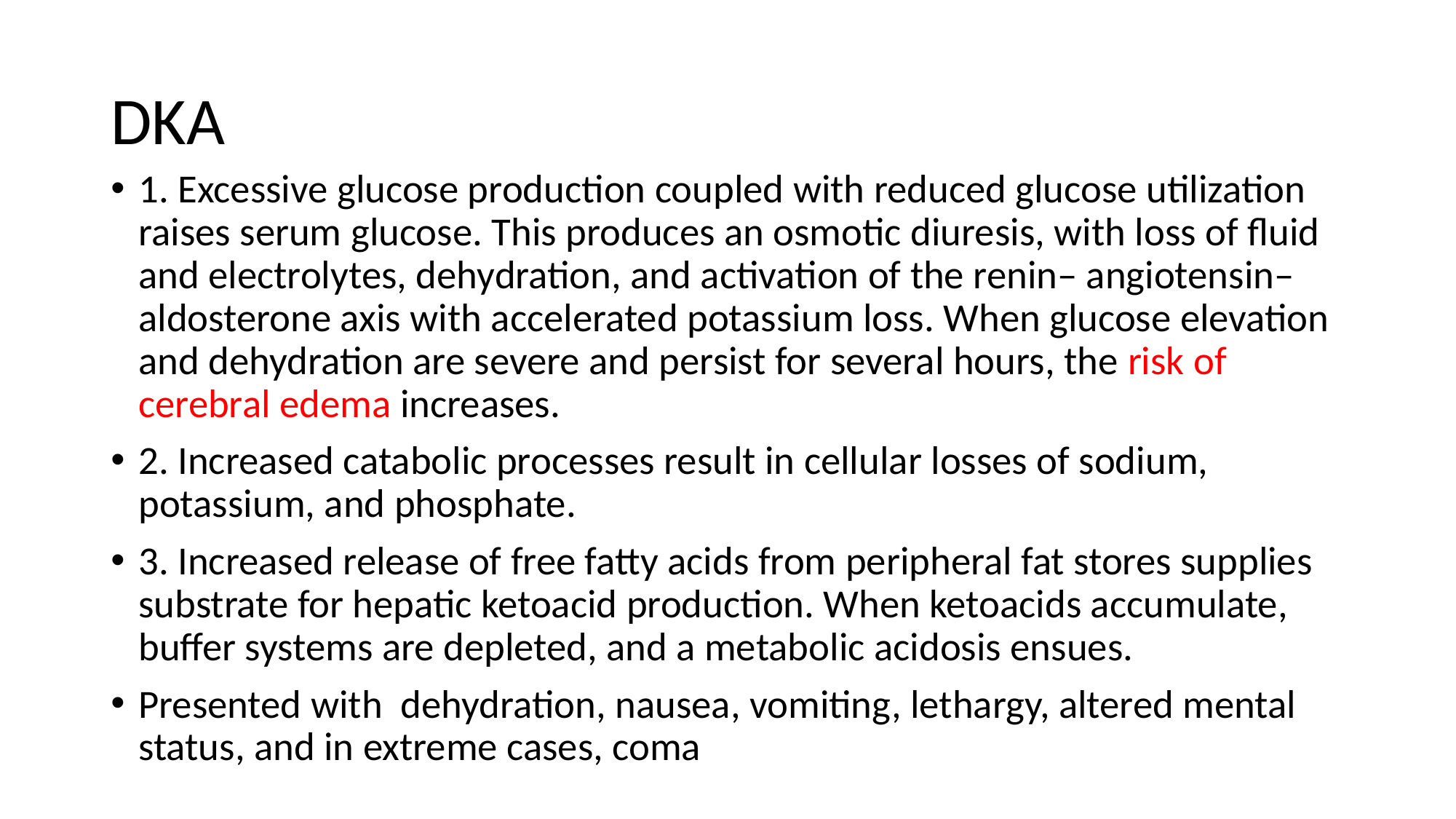

# DKA
1. Excessive glucose production coupled with reduced glucose utilization raises serum glucose. This produces an osmotic diuresis, with loss of fluid and electrolytes, dehydration, and activation of the renin– angiotensin–aldosterone axis with accelerated potassium loss. When glucose elevation and dehydration are severe and persist for several hours, the risk of cerebral edema increases.
2. Increased catabolic processes result in cellular losses of sodium, potassium, and phosphate.
3. Increased release of free fatty acids from peripheral fat stores supplies substrate for hepatic ketoacid production. When ketoacids accumulate, buffer systems are depleted, and a metabolic acidosis ensues.
Presented with  dehydration, nausea, vomiting, lethargy, altered mental status, and in extreme cases, coma